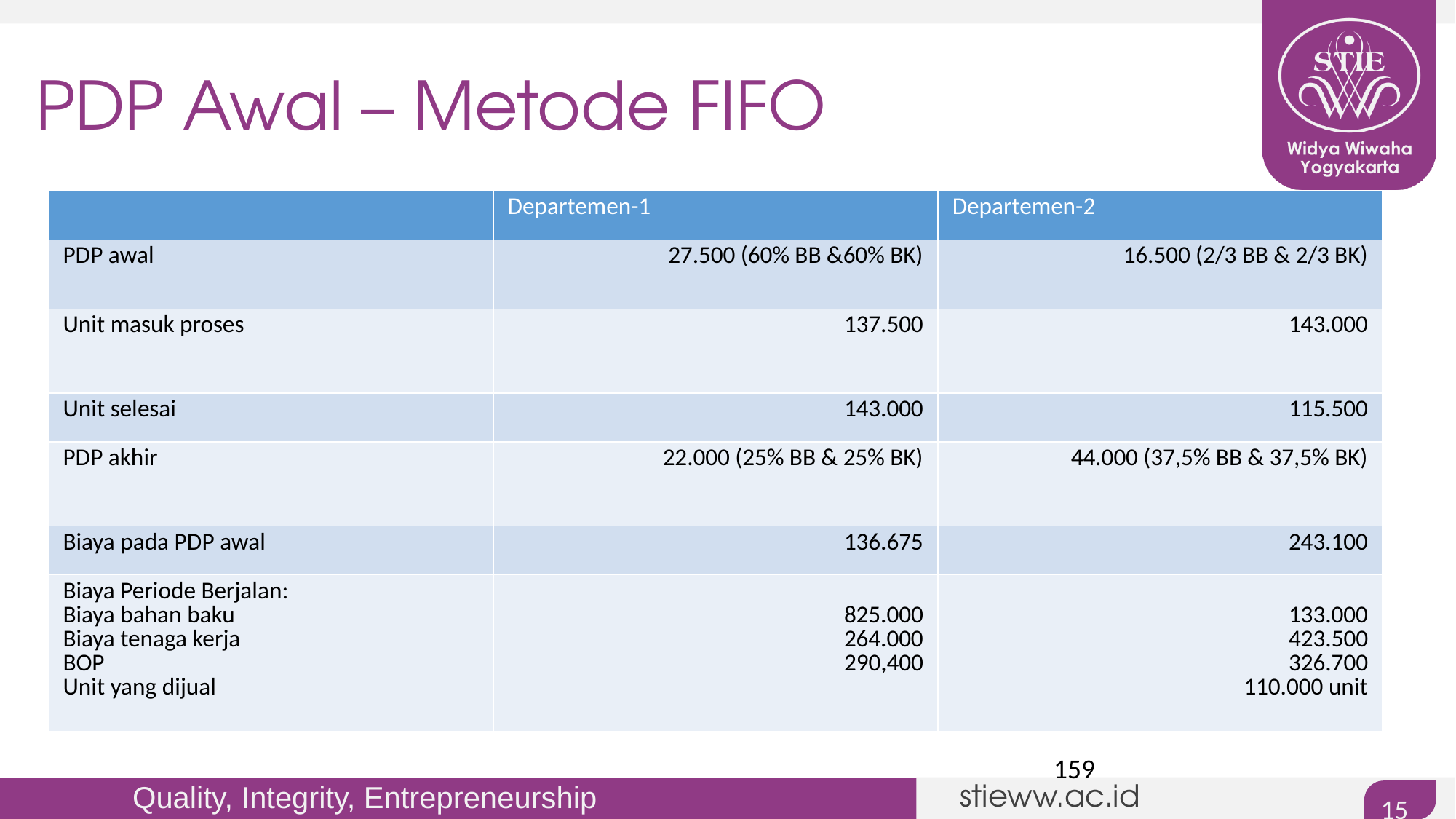

# PDP Awal – Metode FIFO
|  | Departemen-1 | Departemen-2 |
| --- | --- | --- |
| PDP awal | 27.500 (60% BB &60% BK) | 16.500 (2/3 BB & 2/3 BK) |
| Unit masuk proses | 137.500 | 143.000 |
| Unit selesai | 143.000 | 115.500 |
| PDP akhir | 22.000 (25% BB & 25% BK) | 44.000 (37,5% BB & 37,5% BK) |
| Biaya pada PDP awal | 136.675 | 243.100 |
| Biaya Periode Berjalan: Biaya bahan baku Biaya tenaga kerja BOP Unit yang dijual | 825.000 264.000 290,400 | 133.000 423.500 326.700 110.000 unit |
159